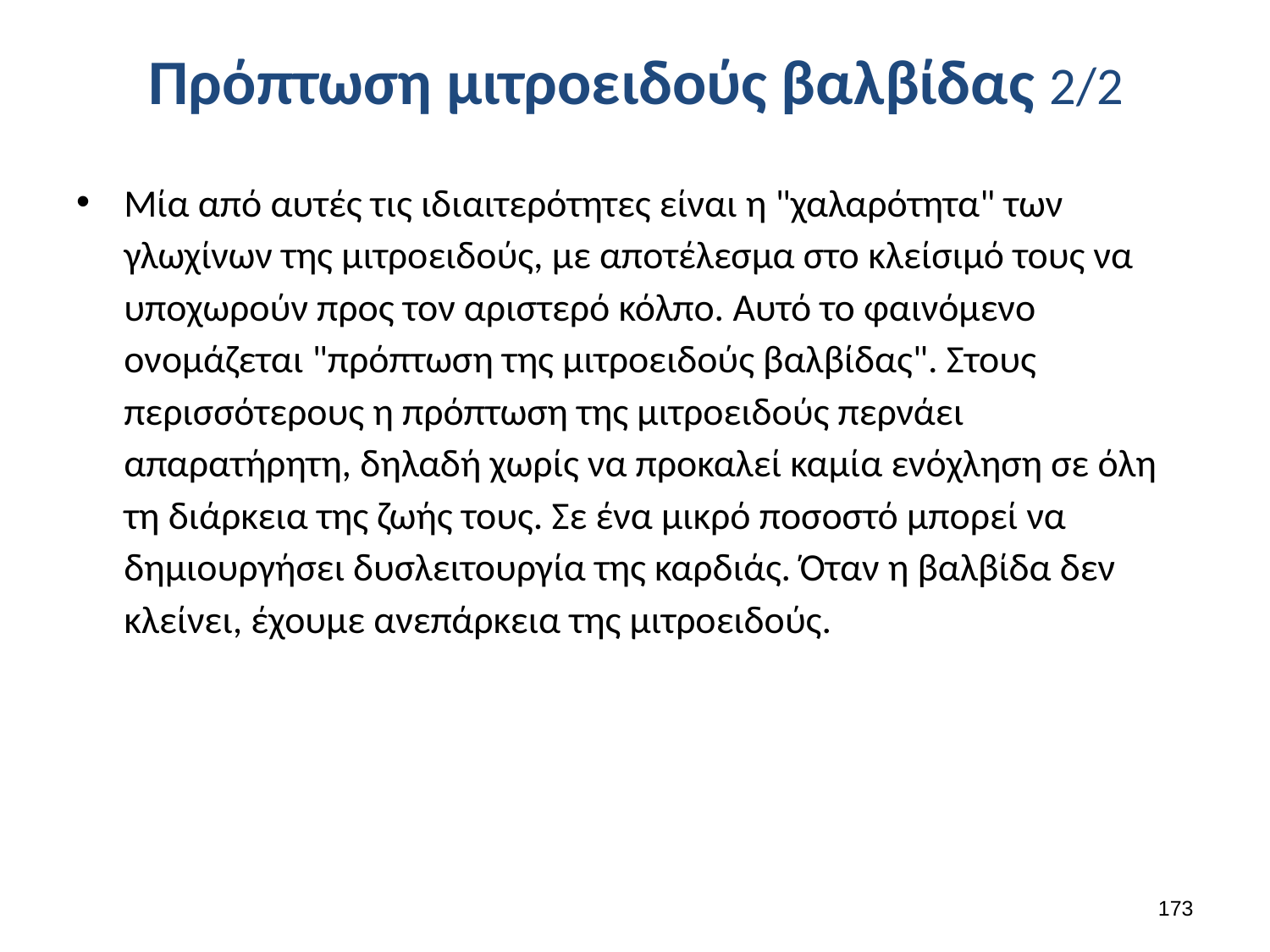

# Πρόπτωση μιτροειδούς βαλβίδας 2/2
Μία από αυτές τις ιδιαιτερότητες είναι η "χαλαρότητα" των γλωχίνων της μιτροειδούς, με αποτέλεσμα στο κλείσιμό τους να υποχωρούν προς τον αριστερό κόλπο. Αυτό το φαινόμενο ονομάζεται "πρόπτωση της μιτροειδούς βαλβίδας". Στους περισσότερους η πρόπτωση της μιτροειδούς περνάει απαρατήρητη, δηλαδή χωρίς να προκαλεί καμία ενόχληση σε όλη τη διάρκεια της ζωής τους. Σε ένα μικρό ποσοστό μπορεί να δημιουργήσει δυσλειτουργία της καρδιάς. Όταν η βαλβίδα δεν κλείνει, έχουμε ανεπάρκεια της μιτροειδούς.

173